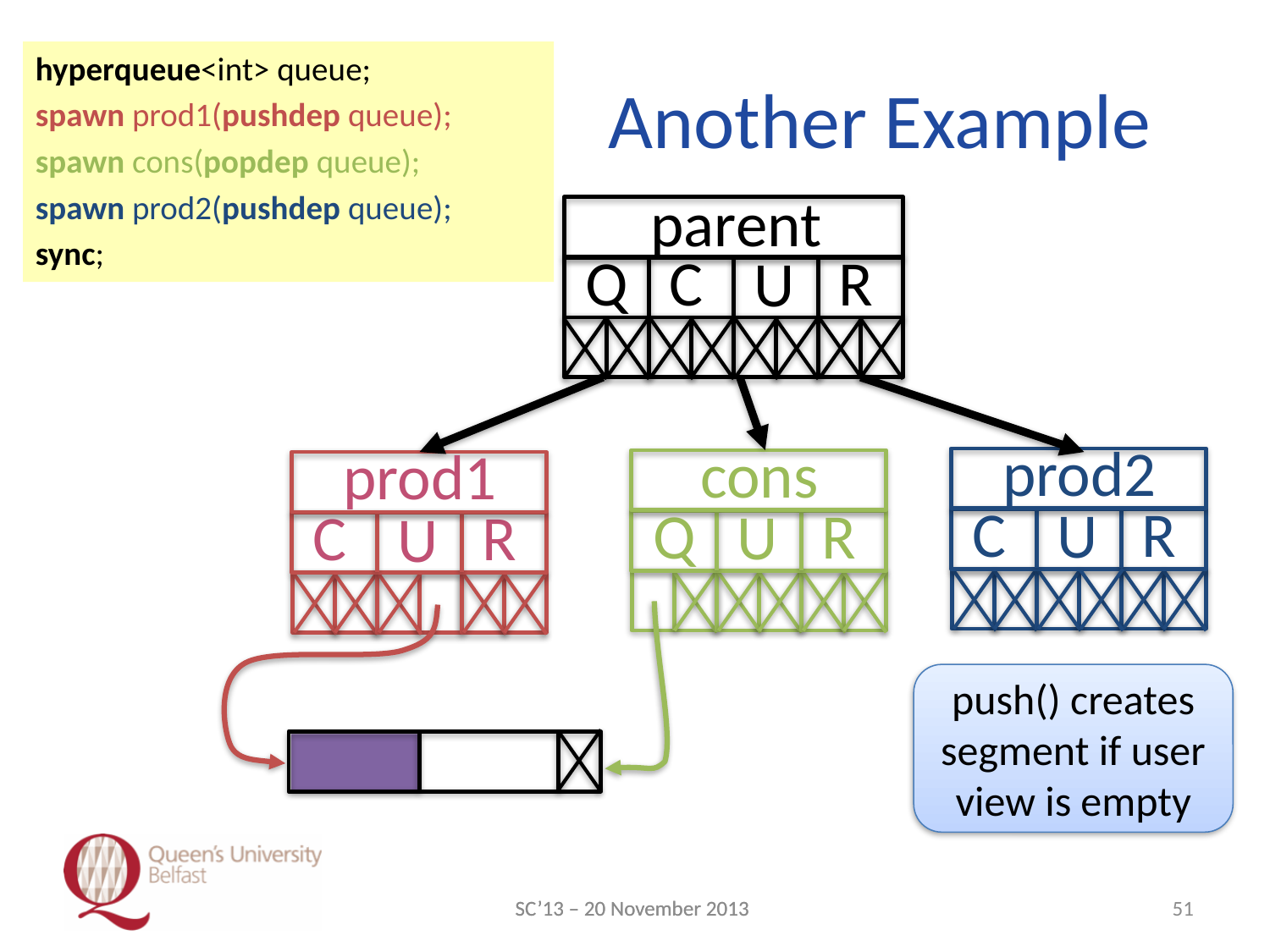

# Another Example
hyperqueue<int> queue;
spawn prod1(pushdep queue);
spawn cons(popdep queue);
spawn prod2(pushdep queue);
sync;
parent

Q
C
R
U

prod2
cons
prod1

C
R
U
Q
R
U
C
R
U

push() creates segment if user view is empty

SC’13 – 20 November 2013
SC’13 – 20 November 2013
51